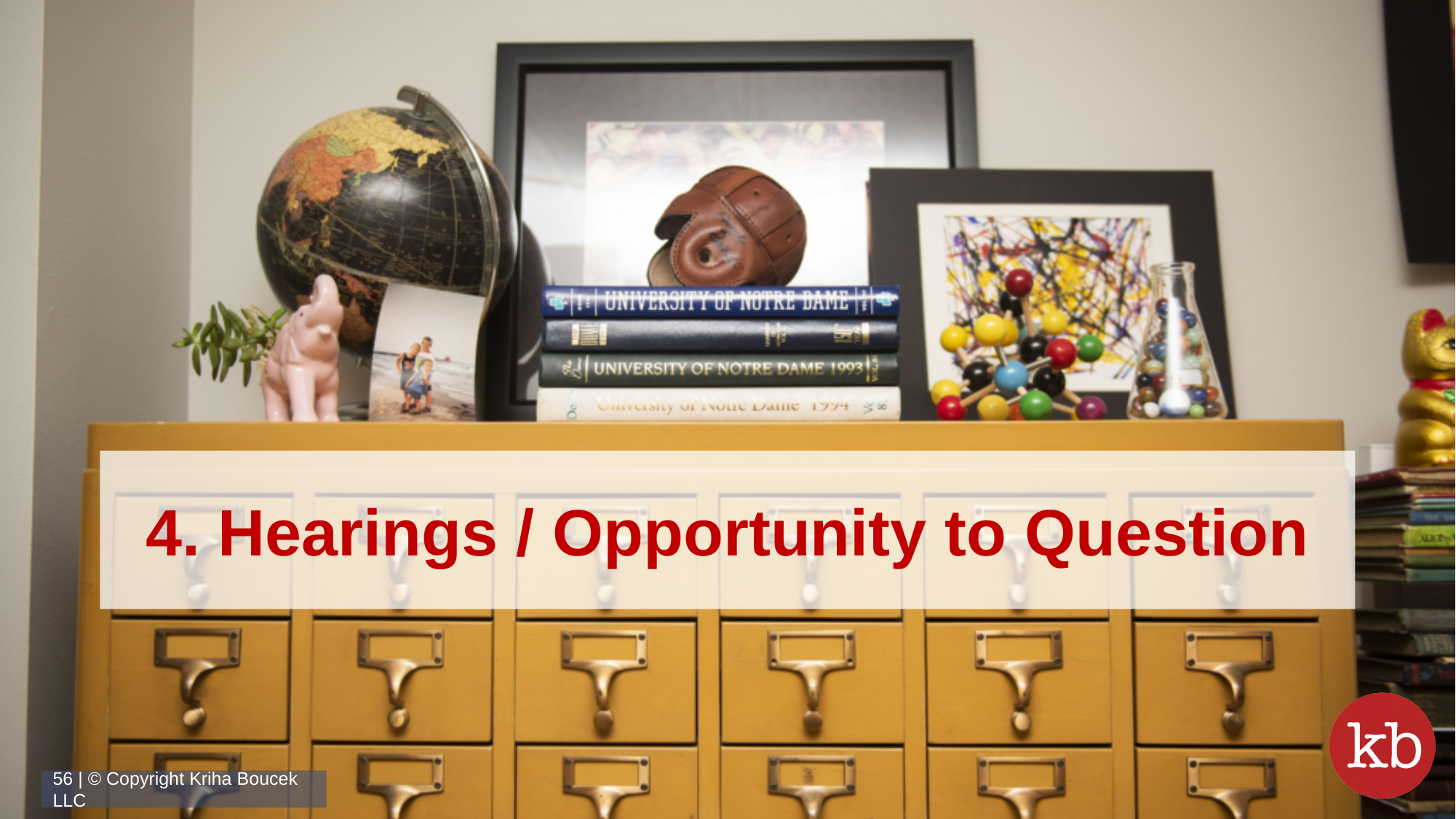

# 4. Hearings / Opportunity to Question